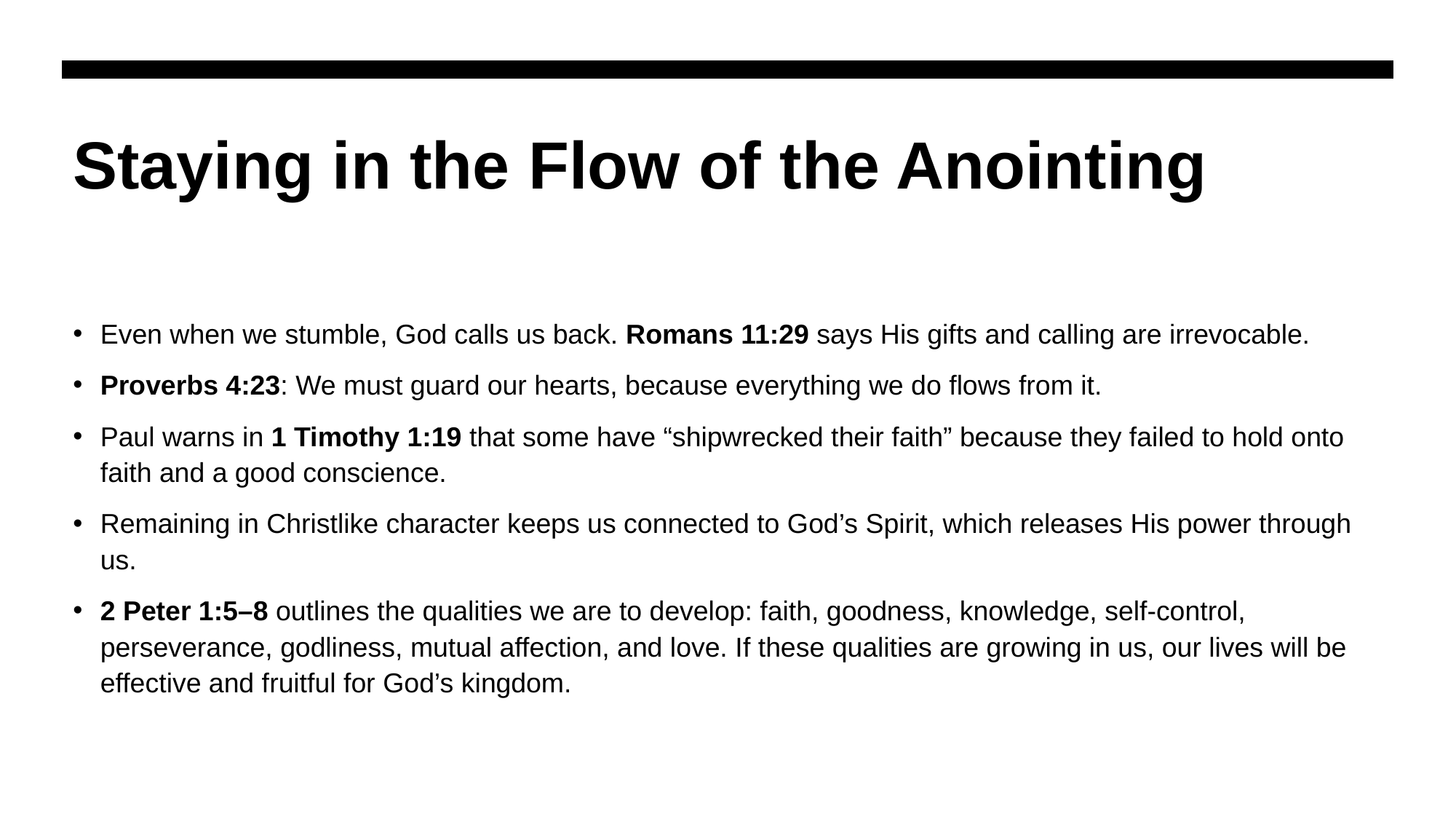

# Staying in the Flow of the Anointing
Even when we stumble, God calls us back. Romans 11:29 says His gifts and calling are irrevocable.
Proverbs 4:23: We must guard our hearts, because everything we do flows from it.
Paul warns in 1 Timothy 1:19 that some have “shipwrecked their faith” because they failed to hold onto faith and a good conscience.
Remaining in Christlike character keeps us connected to God’s Spirit, which releases His power through us.
2 Peter 1:5–8 outlines the qualities we are to develop: faith, goodness, knowledge, self-control, perseverance, godliness, mutual affection, and love. If these qualities are growing in us, our lives will be effective and fruitful for God’s kingdom.